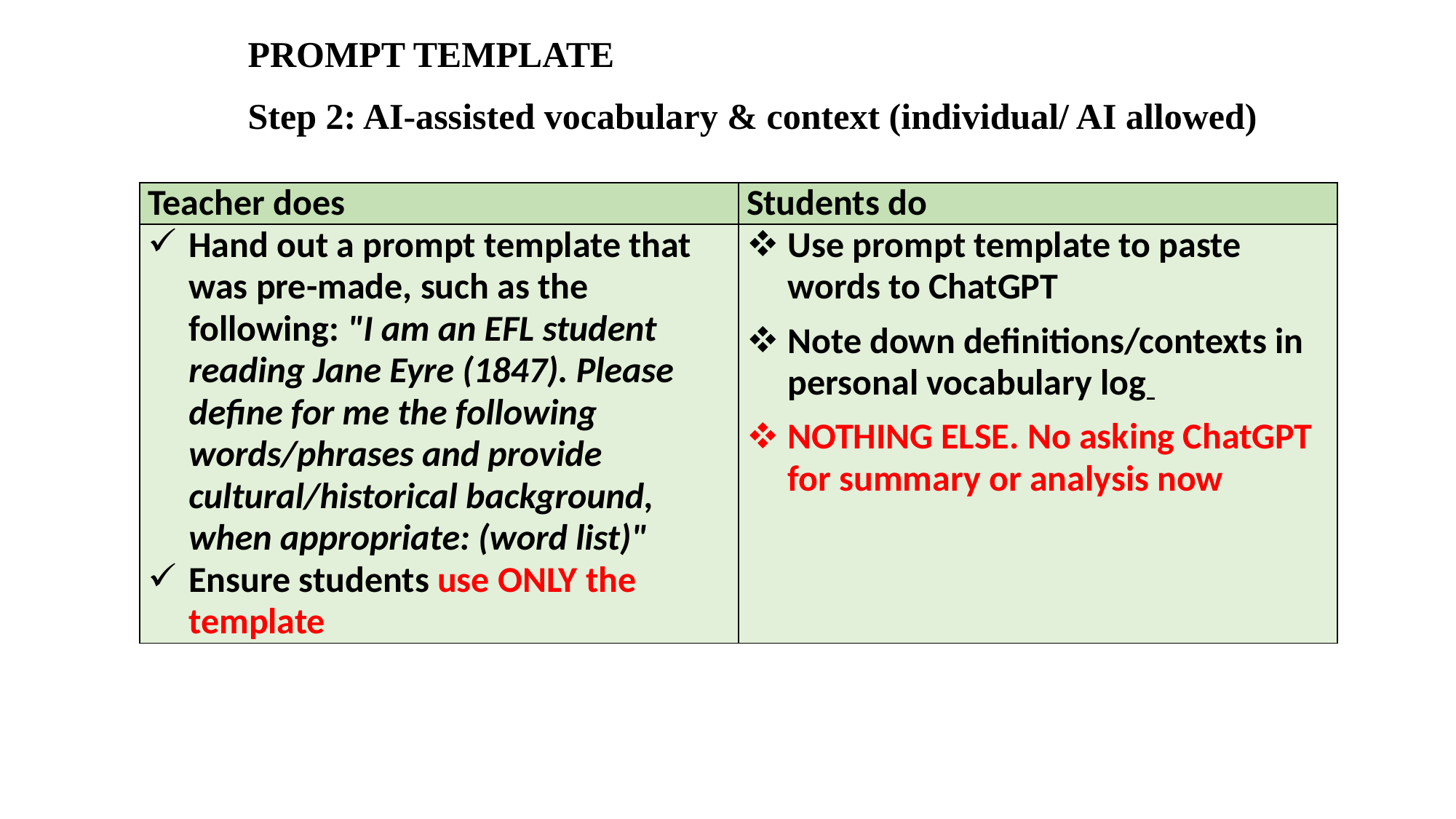

PROMPT TEMPLATE
Step 2: AI-assisted vocabulary & context (individual/ AI allowed)
| Teacher does | Students do |
| --- | --- |
| Hand out a prompt template that was pre-made, such as the following: "I am an EFL student reading Jane Eyre (1847). Please define for me the following words/phrases and provide cultural/historical background, when appropriate: (word list)" Ensure students use ONLY the template | Use prompt template to paste words to ChatGPT Note down definitions/contexts in personal vocabulary log NOTHING ELSE. No asking ChatGPT for summary or analysis now |